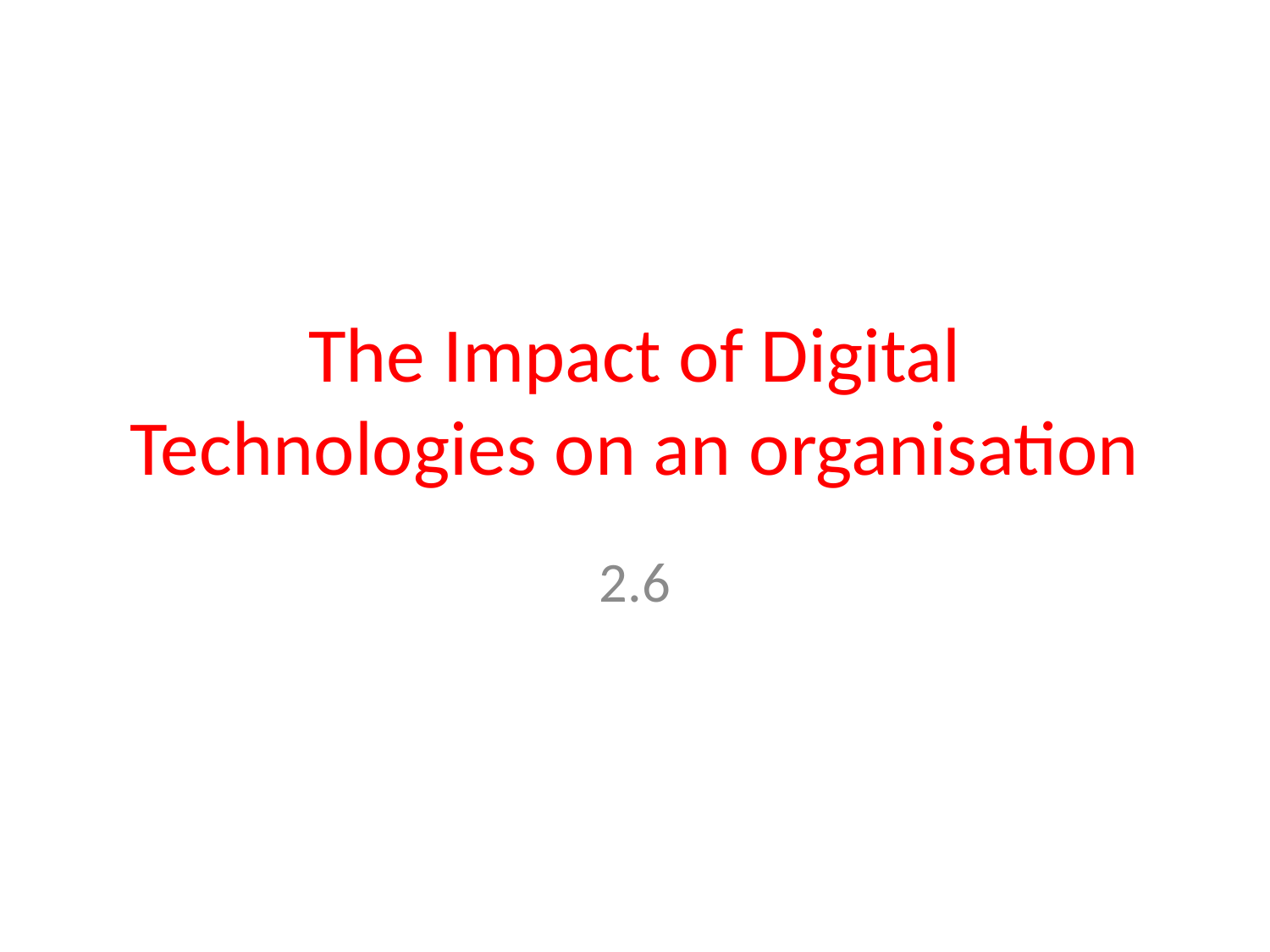

# The Impact of Digital Technologies on an organisation
2.6